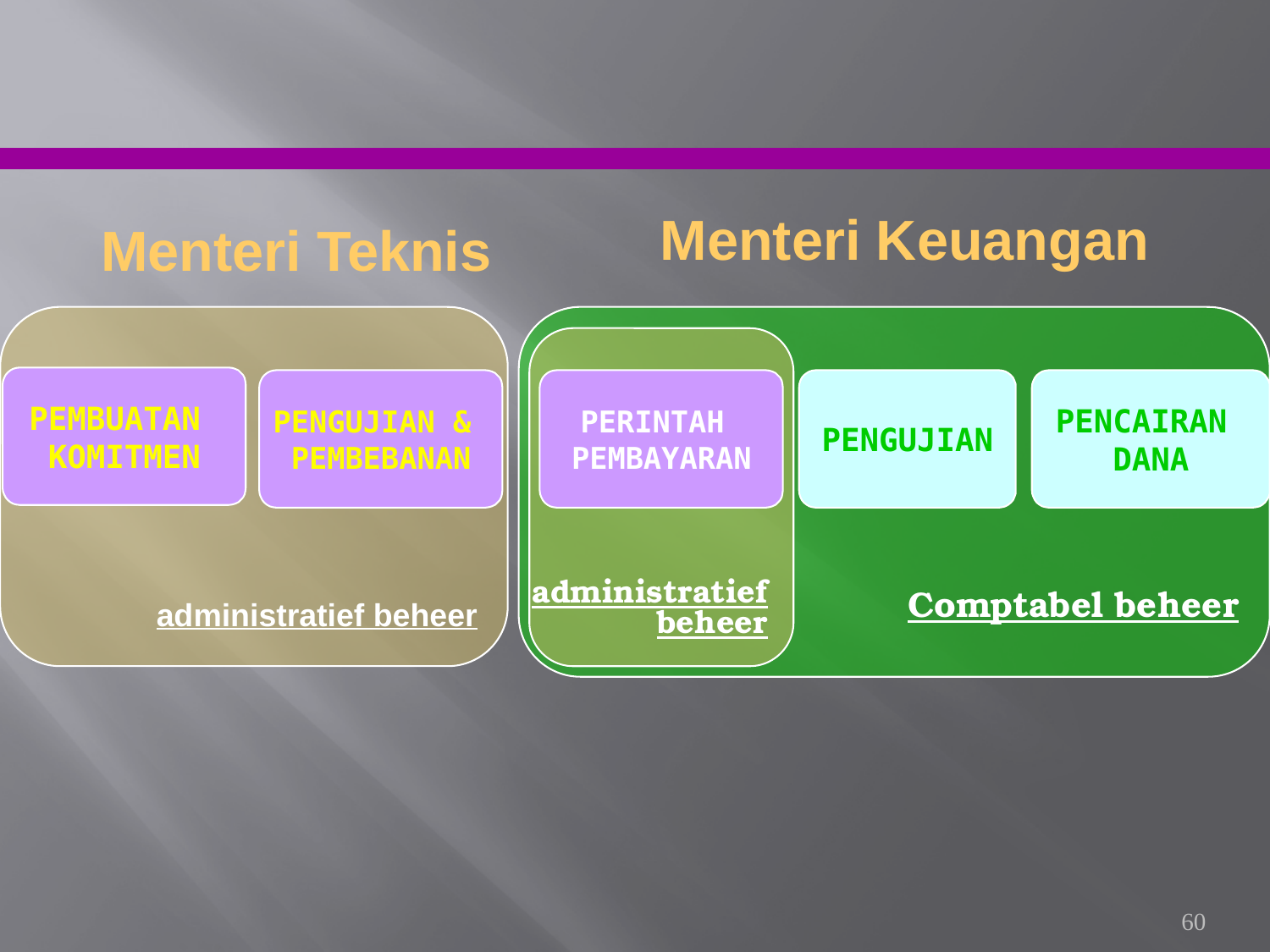

Menteri Keuangan
Menteri Teknis

administratief beheer

Comptabel beheer

administratief
beheer

PEMBUATAN
KOMITMEN

PENGUJIAN &
PEMBEBANAN

PERINTAH
PEMBAYARAN

PENGUJIAN

PENCAIRAN
DANA
60